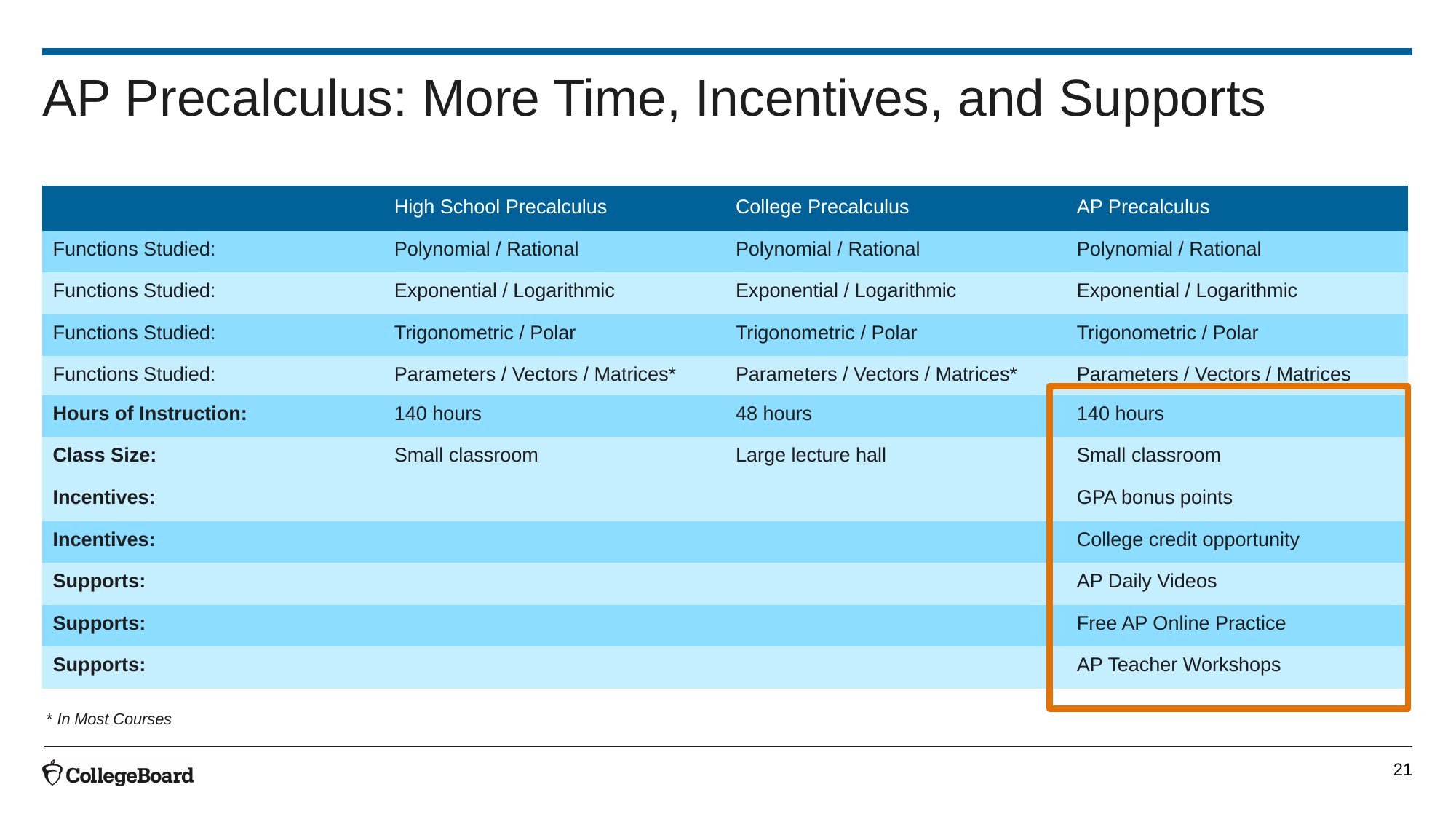

# AP Precalculus: More Time, Incentives, and Supports
|  | High School Precalculus | College Precalculus | AP Precalculus |
| --- | --- | --- | --- |
| Functions Studied: | Polynomial / Rational | Polynomial / Rational | Polynomial / Rational |
| Functions Studied: | Exponential / Logarithmic | Exponential / Logarithmic | Exponential / Logarithmic |
| Functions Studied: | Trigonometric / Polar | Trigonometric / Polar | Trigonometric / Polar |
| Functions Studied: | Parameters / Vectors / Matrices\* | Parameters / Vectors / Matrices\* | Parameters / Vectors / Matrices |
| Hours of Instruction: | 140 hours | 48 hours | 140 hours |
| Class Size: | Small classroom | Large lecture hall | Small classroom |
| Incentives: |  |  | GPA bonus points |
| Incentives: |  |  | College credit opportunity |
| Supports: |  |  | AP Daily Videos |
| Supports: |  |  | Free AP Online Practice |
| Supports: |  |  | AP Teacher Workshops |

* In Most Courses